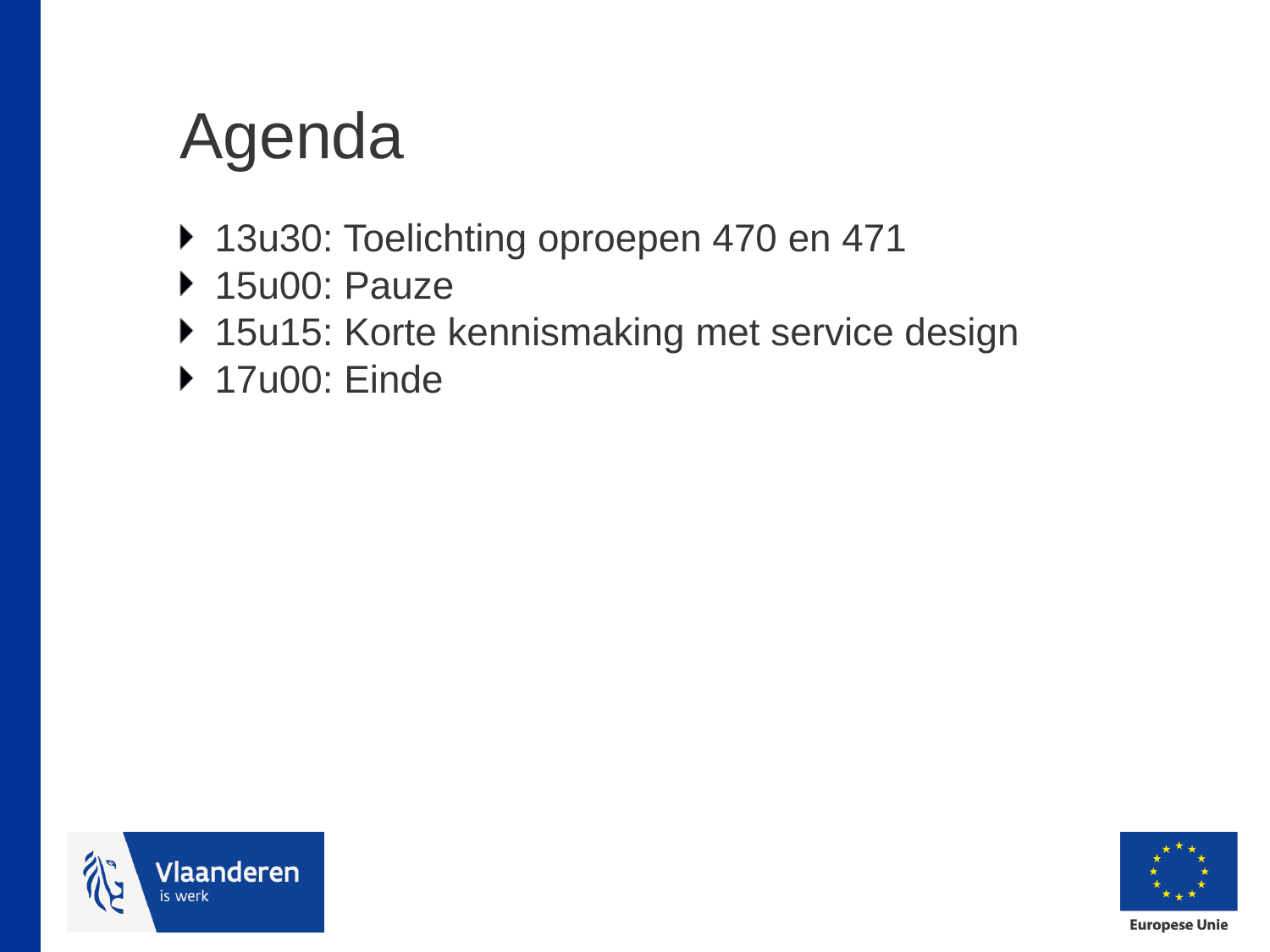

# Agenda
13u30: Toelichting oproepen 470 en 471
15u00: Pauze
15u15: Korte kennismaking met service design
17u00: Einde